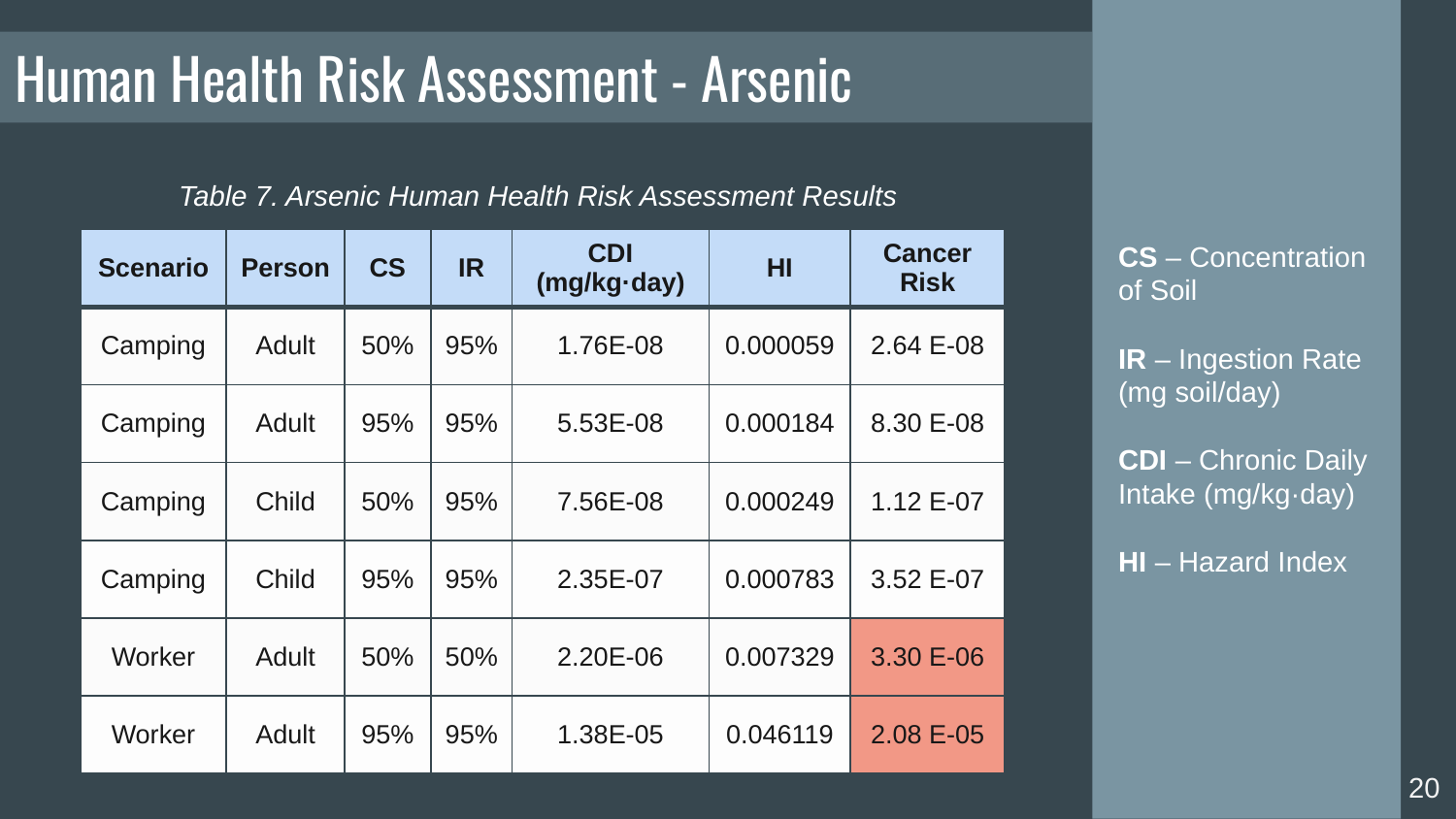

# Human Health Risk Assessment - Arsenic
Table 7. Arsenic Human Health Risk Assessment Results
| Scenario | Person | CS | IR | CDI (mg/kg·day) | HI | Cancer Risk |
| --- | --- | --- | --- | --- | --- | --- |
| Camping | Adult | 50% | 95% | 1.76E-08 | 0.000059 | 2.64 E-08 |
| Camping | Adult | 95% | 95% | 5.53E-08 | 0.000184 | 8.30 E-08 |
| Camping | Child | 50% | 95% | 7.56E-08 | 0.000249 | 1.12 E-07 |
| Camping | Child | 95% | 95% | 2.35E-07 | 0.000783 | 3.52 E-07 |
| Worker | Adult | 50% | 50% | 2.20E-06 | 0.007329 | 3.30 E-06 |
| Worker | Adult | 95% | 95% | 1.38E-05 | 0.046119 | 2.08 E-05 |
CS – Concentration of Soil

IR – Ingestion Rate (mg soil/day)

CDI – Chronic Daily Intake (mg/kg·day)

HI – Hazard Index

20